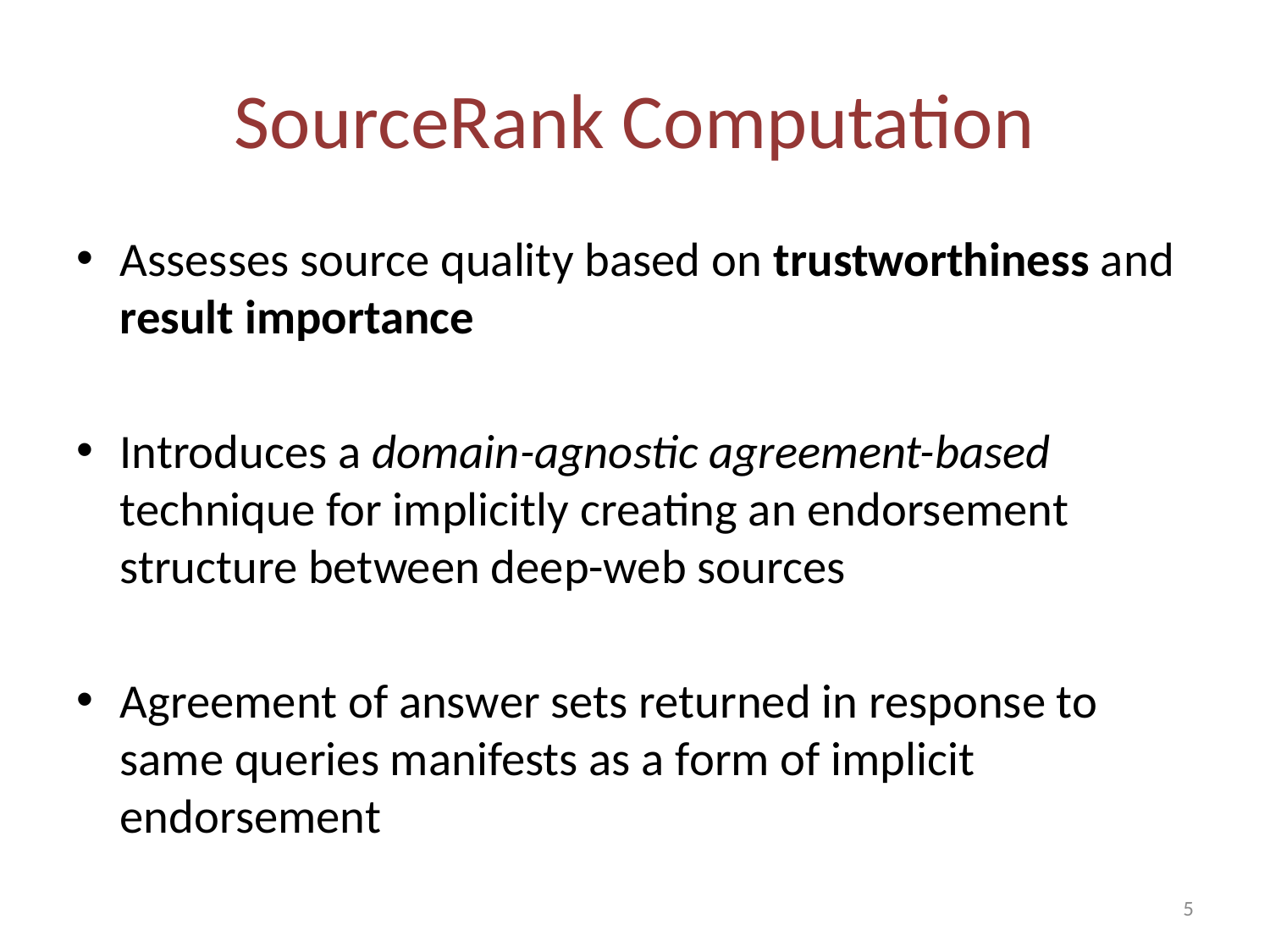

# SourceRank Computation
Assesses source quality based on trustworthiness and result importance

Introduces a domain-agnostic agreement-based technique for implicitly creating an endorsement structure between deep-web sources

Agreement of answer sets returned in response to same queries manifests as a form of implicit endorsement

5